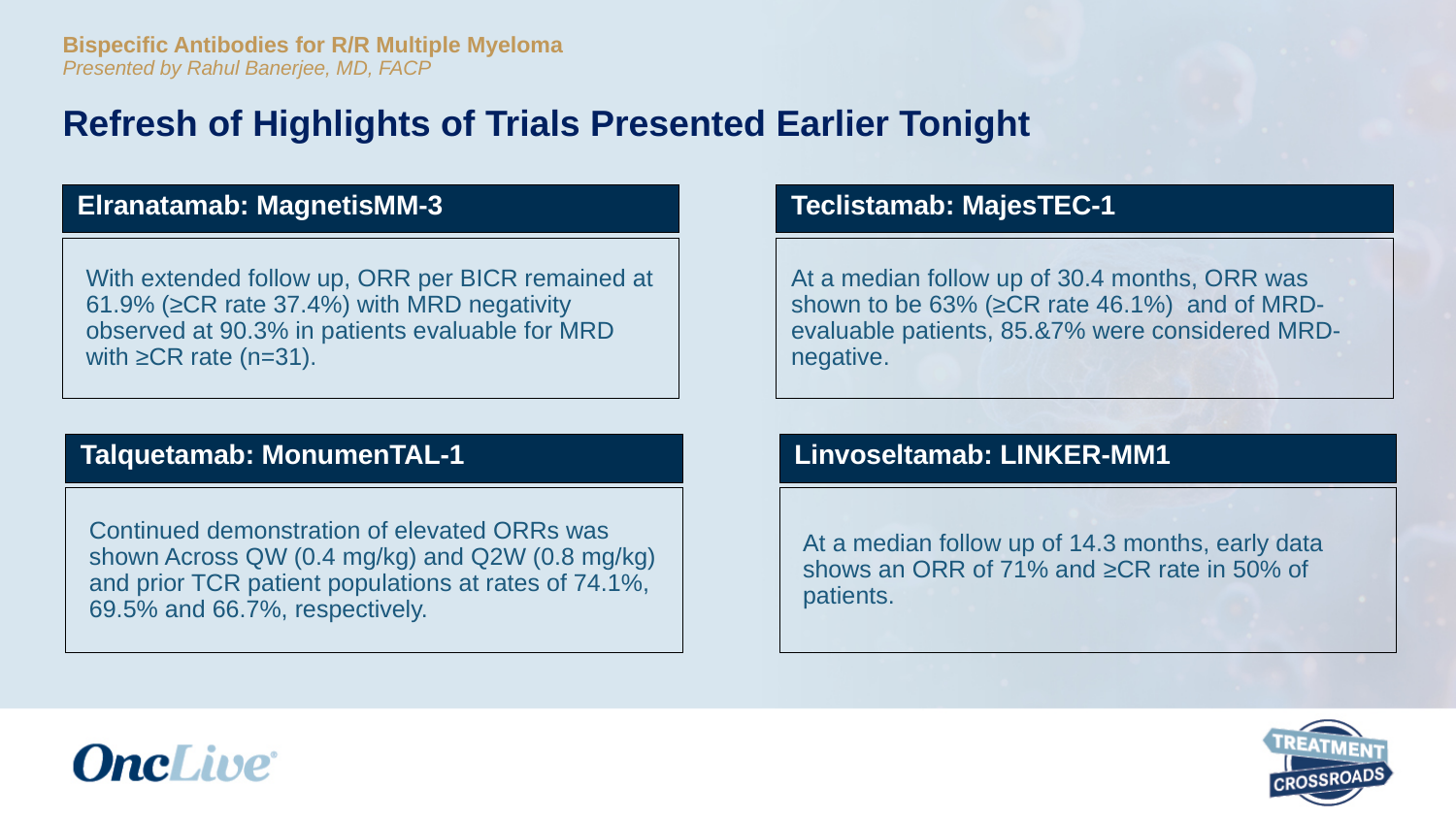

Bispecific Antibodies for R/R Multiple Myeloma                                Presented by Rahul Banerjee, MD, FACP
# Refresh of Highlights of Trials Presented Earlier Tonight
Elranatamab: MagnetisMM-3
Teclistamab: MajesTEC-1

With extended follow up, ORR per BICR remained at 61.9% (≥CR rate 37.4%) with MRD negativity observed at 90.3% in patients evaluable for MRD with ≥CR rate (n=31).
At a median follow up of 30.4 months, ORR was shown to be 63% (≥CR rate 46.1%)  and of MRD-evaluable patients, 85.&7% were considered MRD-negative.
Talquetamab: MonumenTAL-1
Linvoseltamab: LINKER-MM1
At a median follow up of 14.3 months, early data shows an ORR of 71% and ≥CR rate in 50% of patients.
Continued demonstration of elevated ORRs was shown Across QW (0.4 mg/kg) and Q2W (0.8 mg/kg) and prior TCR patient populations at rates of 74.1%, 69.5% and 66.7%, respectively.